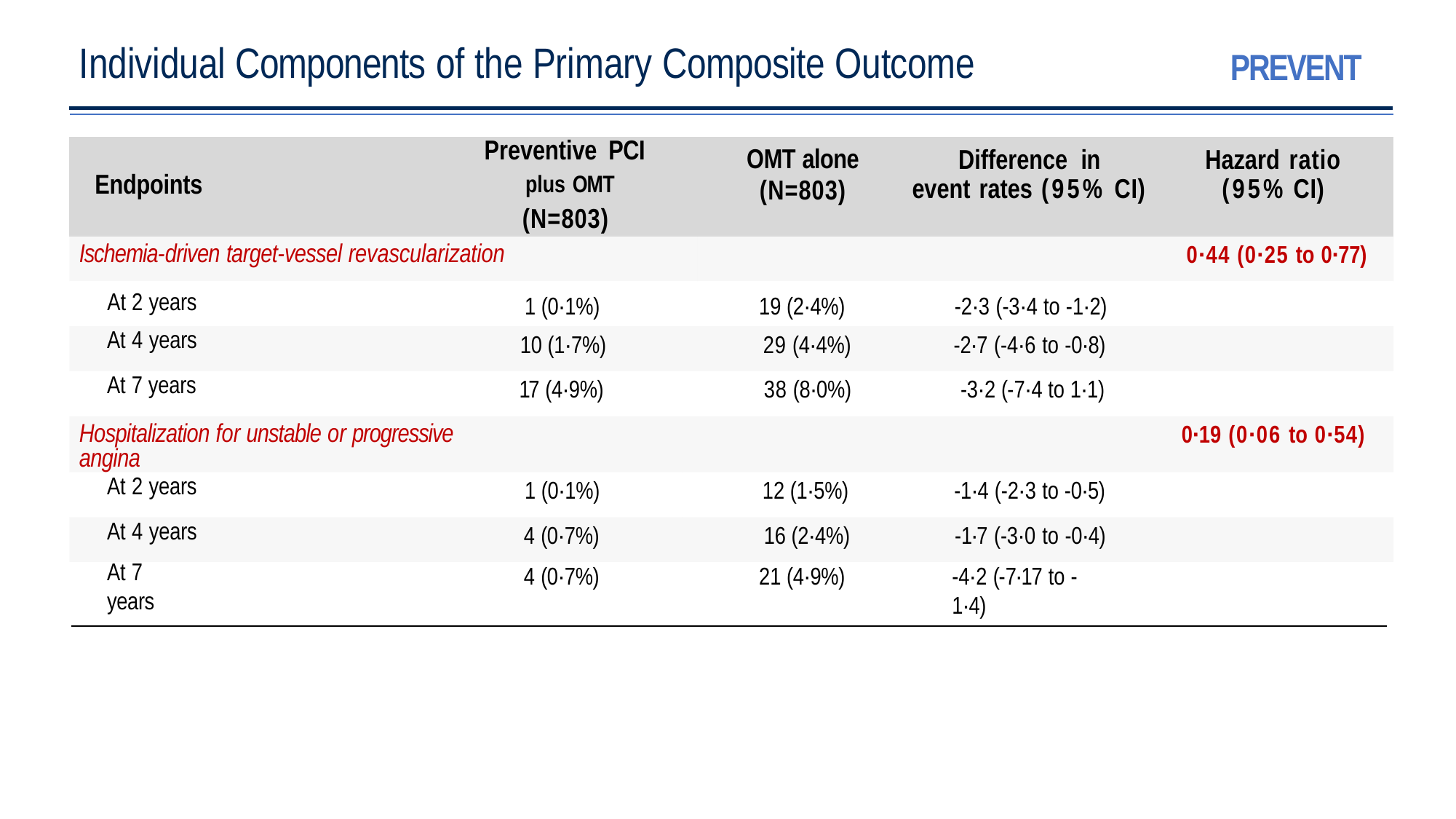

# Individual Components of the Primary Composite Outcome
PREVENT

| Preventive PCI Endpoints plus OMT (N=803) | OMT alone (N=803) | Difference in event rates (95% CI) | Hazard ratio (95% CI) |
| --- | --- | --- | --- |
| Ischemia-driven target-vessel revascularization | 0·44 (0·25 to 0·77) |  |  |
At 2 years
1 (0·1%)
19 (2·4%)
-2·3 (-3·4 to -1·2)
| At 4 years | 10 (1·7%) | 29 (4·4%) | -2·7 (-4·6 to -0·8) |
| --- | --- | --- | --- |
| At 7 years | 17 (4·9%) | 38 (8·0%) | -3·2 (-7·4 to 1·1) |
| Hospitalization for unstable or progressive angina |  |  | 0·19 (0·06 to 0·54) |
| At 2 years | 1 (0·1%) | 12 (1·5%) | -1·4 (-2·3 to -0·5) |
| At 4 years | 4 (0·7%) | 16 (2·4%) | -1·7 (-3·0 to -0·4) |
At 7 years
4 (0·7%)
21 (4·9%)
-4·2 (-7·17 to -1·4)